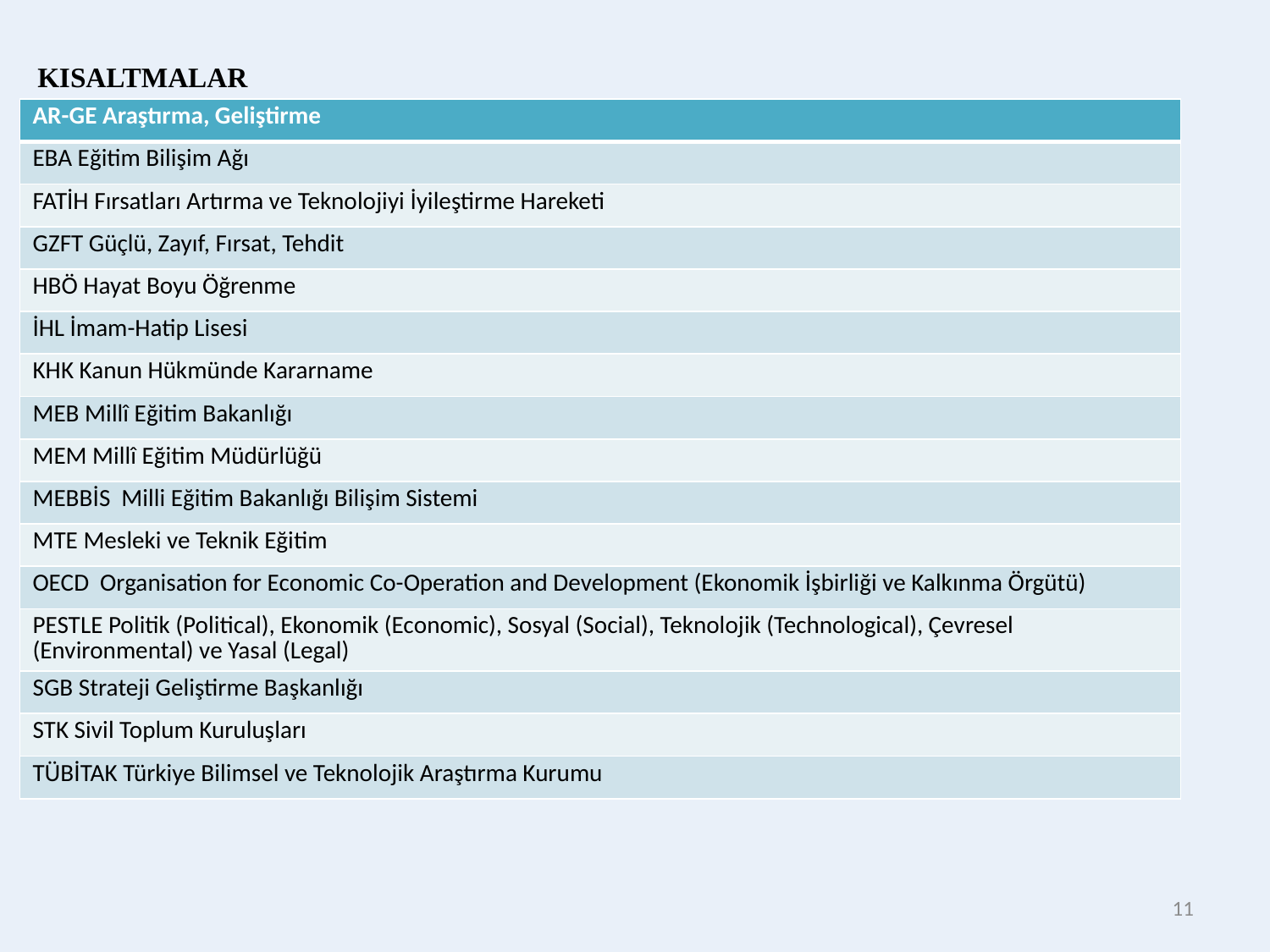

KISALTMALAR

| AR-GE Araştırma, Geliştirme |
| --- |
| EBA Eğitim Bilişim Ağı |
| FATİH Fırsatları Artırma ve Teknolojiyi İyileştirme Hareketi |
| GZFT Güçlü, Zayıf, Fırsat, Tehdit |
| HBÖ Hayat Boyu Öğrenme |
| İHL İmam-Hatip Lisesi |
| KHK Kanun Hükmünde Kararname |
| MEB Millî Eğitim Bakanlığı |
| MEM Millî Eğitim Müdürlüğü |
| MEBBİS Milli Eğitim Bakanlığı Bilişim Sistemi |
| MTE Mesleki ve Teknik Eğitim |
| OECD Organisation for Economic Co-Operation and Development (Ekonomik İşbirliği ve Kalkınma Örgütü) |
| PESTLE Politik (Political), Ekonomik (Economic), Sosyal (Social), Teknolojik (Technological), Çevresel (Environmental) ve Yasal (Legal) |
| SGB Strateji Geliştirme Başkanlığı |
| STK Sivil Toplum Kuruluşları |
| TÜBİTAK Türkiye Bilimsel ve Teknolojik Araştırma Kurumu |
11